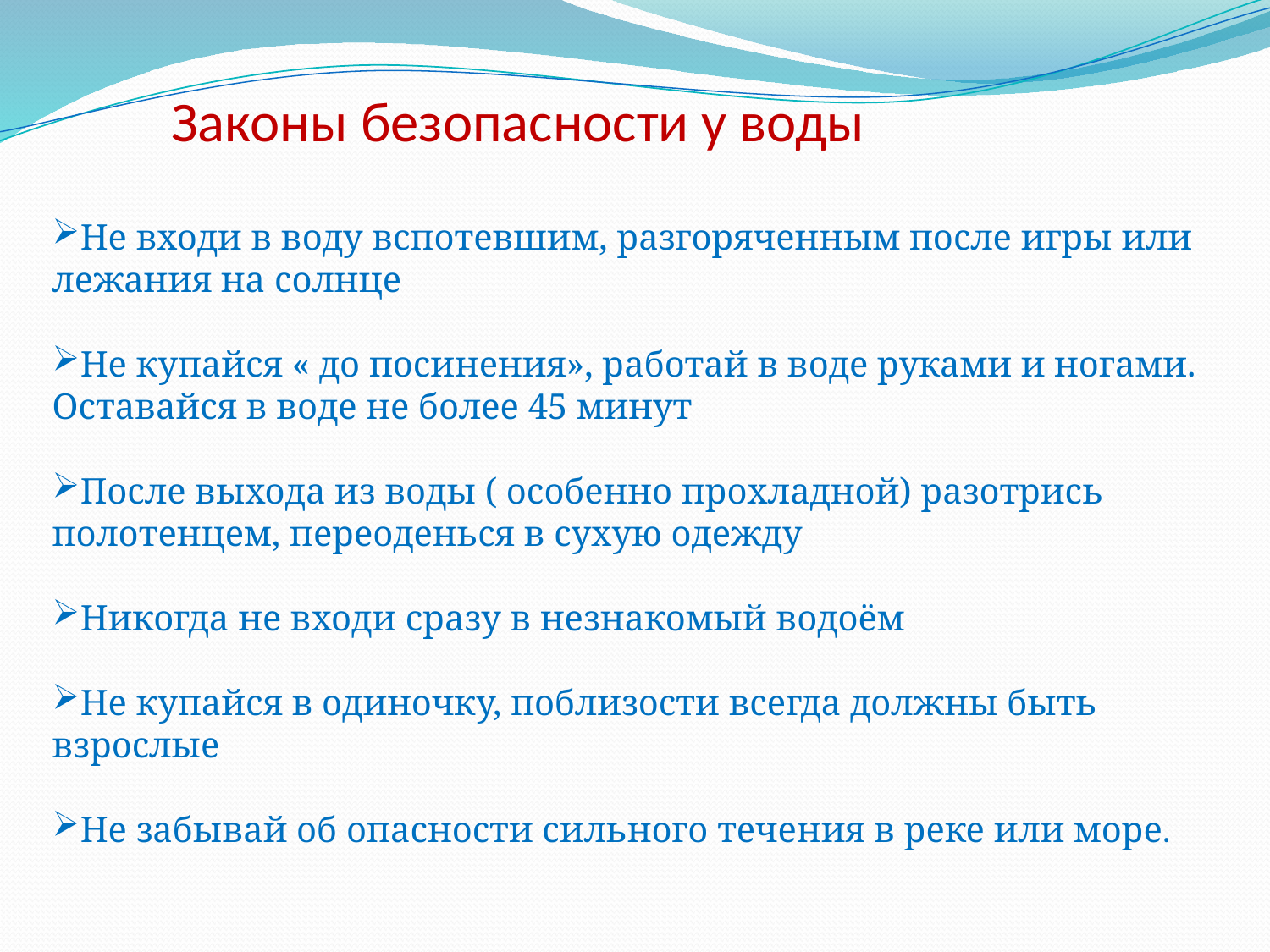

Законы безопасности у воды
Не входи в воду вспотевшим, разгоряченным после игры или лежания на солнце

Не купайся « до посинения», работай в воде руками и ногами. Оставайся в воде не более 45 минут

После выхода из воды ( особенно прохладной) разотрись полотенцем, переоденься в сухую одежду

Никогда не входи сразу в незнакомый водоём

Не купайся в одиночку, поблизости всегда должны быть взрослые

Не забывай об опасности сильного течения в реке или море.